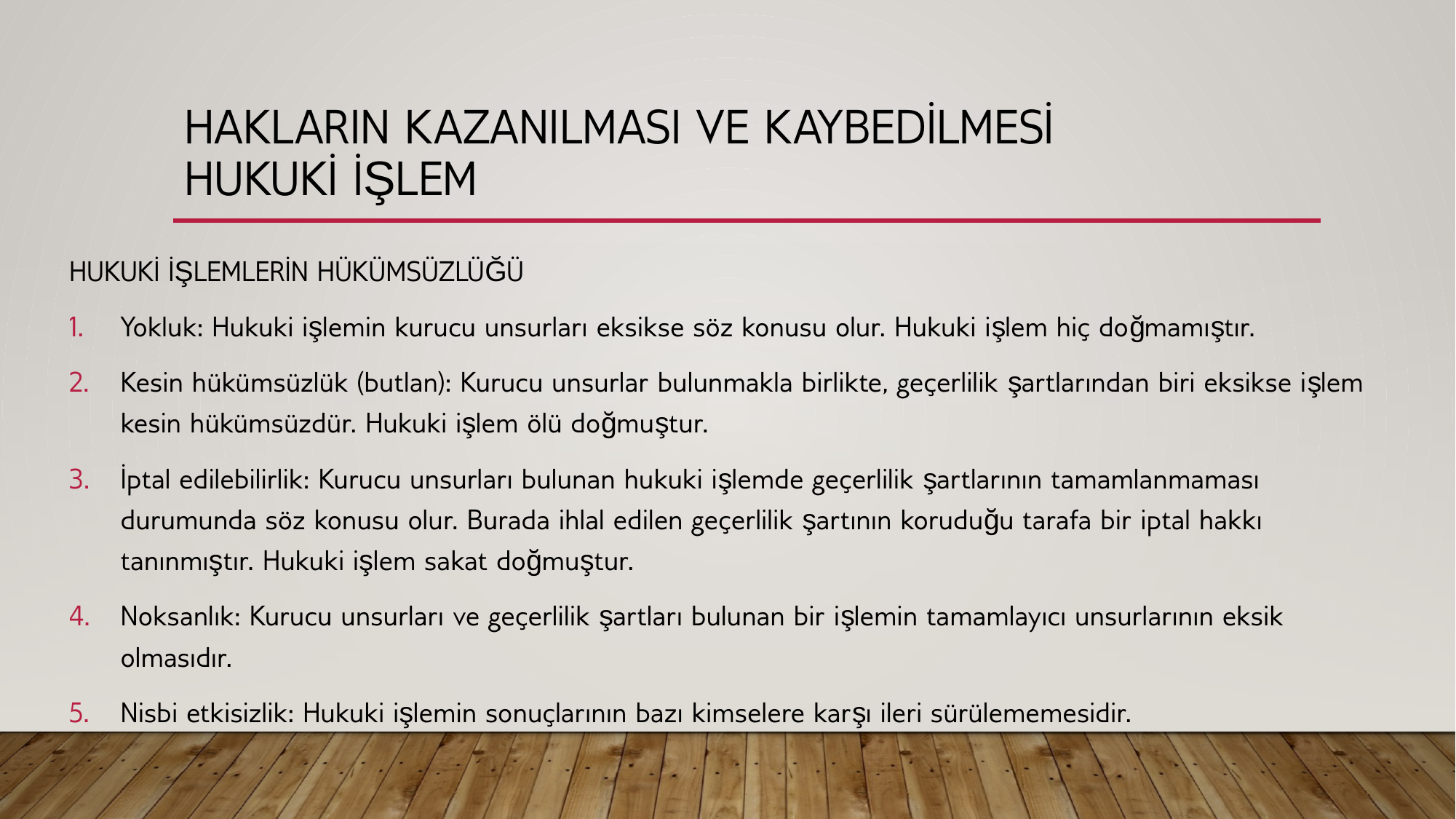

# HAKLARIN KAZANILMASI VE KAYBEDİLMESİ hukuki işlem
HUKUKİ İŞLEMLERİN HÜKÜMSÜZLÜĞÜ
Yokluk: Hukuki işlemin kurucu unsurları eksikse söz konusu olur. Hukuki işlem hiç doğmamıştır.
Kesin hükümsüzlük (butlan): Kurucu unsurlar bulunmakla birlikte, geçerlilik şartlarından biri eksikse işlem kesin hükümsüzdür. Hukuki işlem ölü doğmuştur.
İptal edilebilirlik: Kurucu unsurları bulunan hukuki işlemde geçerlilik şartlarının tamamlanmaması durumunda söz konusu olur. Burada ihlal edilen geçerlilik şartının koruduğu tarafa bir iptal hakkı tanınmıştır. Hukuki işlem sakat doğmuştur.
Noksanlık: Kurucu unsurları ve geçerlilik şartları bulunan bir işlemin tamamlayıcı unsurlarının eksik olmasıdır.
Nisbi etkisizlik: Hukuki işlemin sonuçlarının bazı kimselere karşı ileri sürülememesidir.